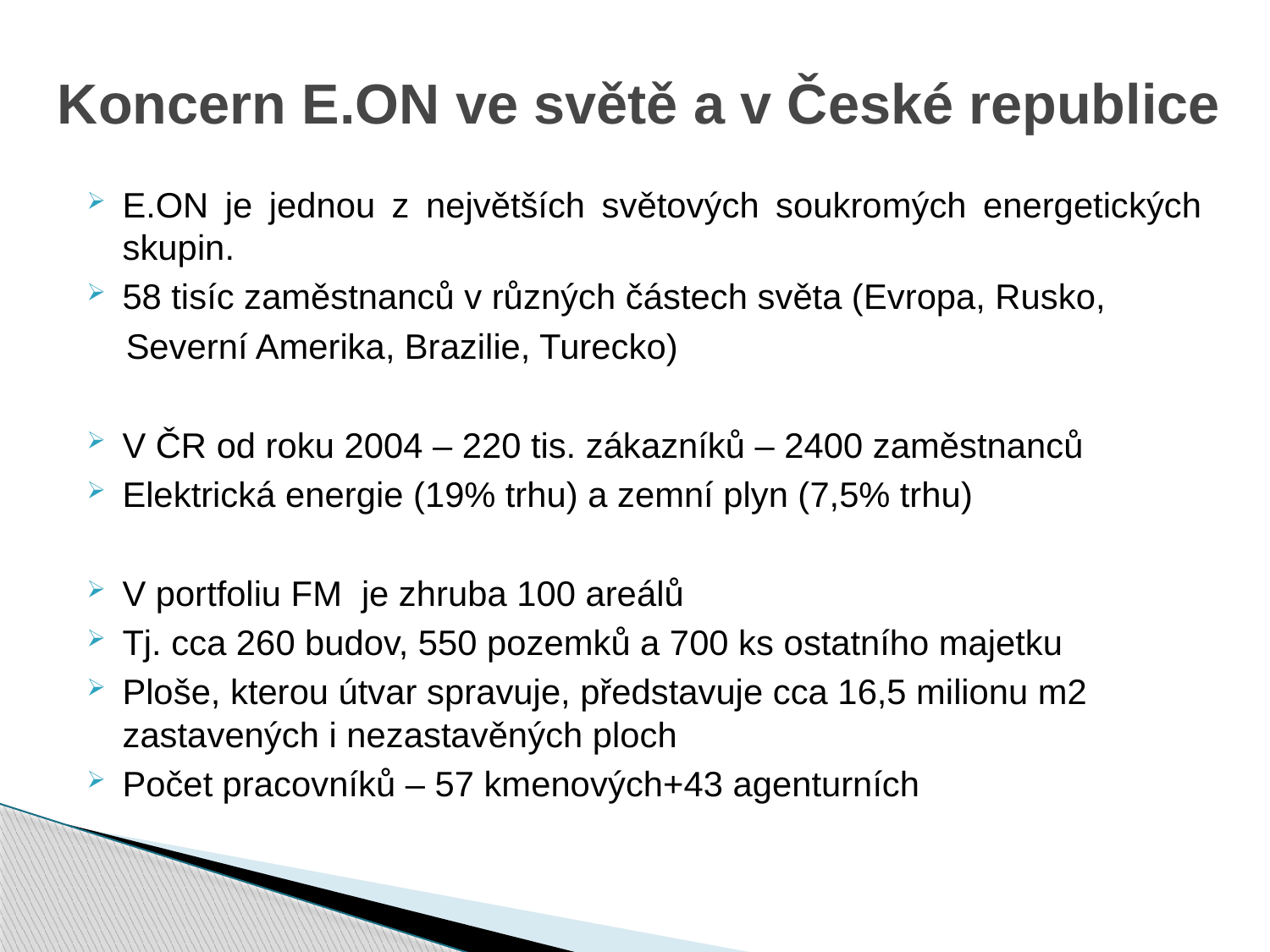

# Koncern E.ON ve světě a v České republice
E.ON je jednou z největších světových soukromých energetických skupin.
58 tisíc zaměstnanců v různých částech světa (Evropa, Rusko,
    Severní Amerika, Brazilie, Turecko)

V ČR od roku 2004 – 220 tis. zákazníků – 2400 zaměstnanců
Elektrická energie (19% trhu) a zemní plyn (7,5% trhu)

V portfoliu FM  je zhruba 100 areálů
Tj. cca 260 budov, 550 pozemků a 700 ks ostatního majetku
Ploše, kterou útvar spravuje, představuje cca 16,5 milionu m2 zastavených i nezastavěných ploch
Počet pracovníků – 57 kmenových+43 agenturních